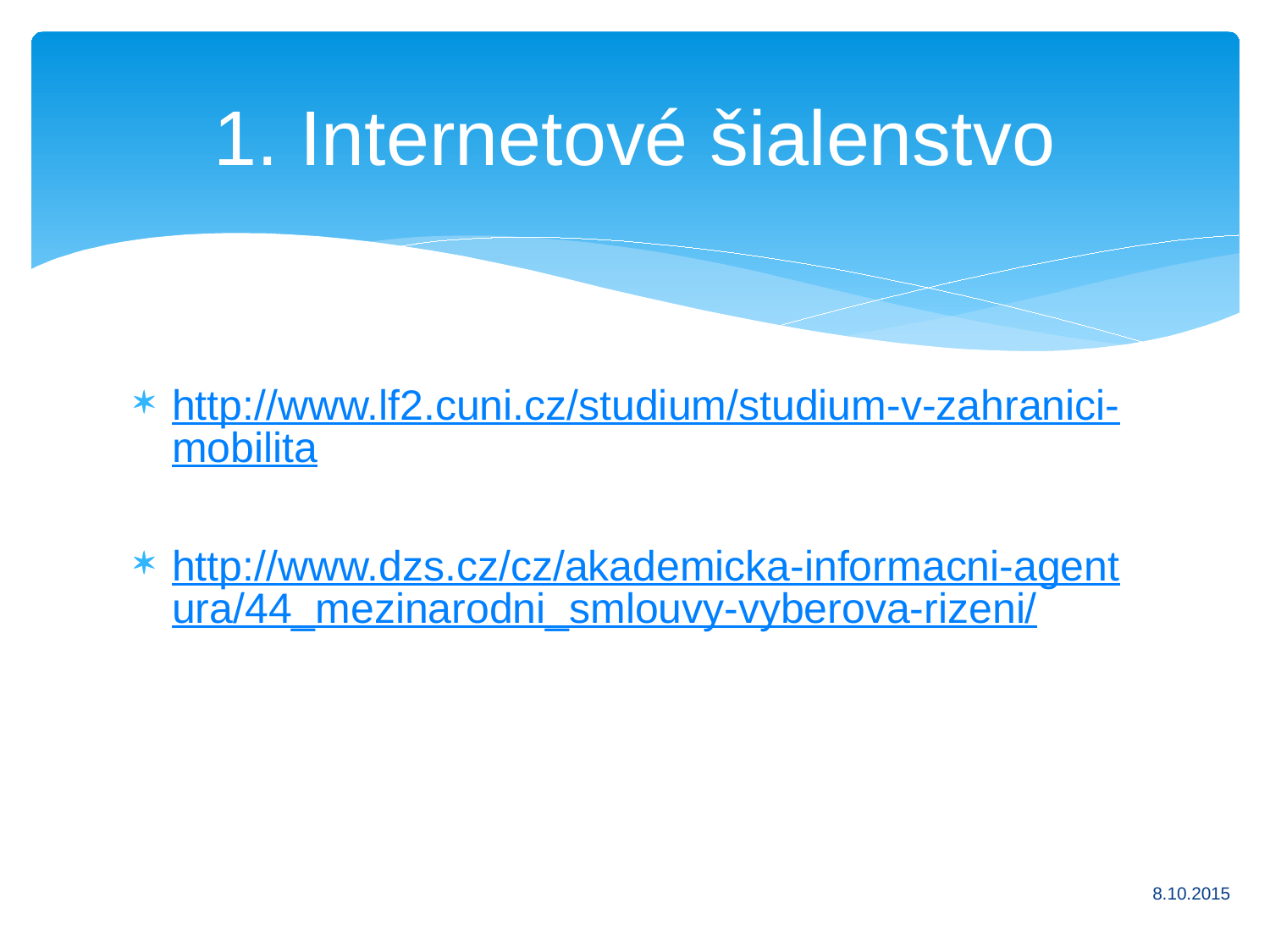

# 1. Internetové šialenstvo
http://www.lf2.cuni.cz/studium/studium-v-zahranici-mobilita

http://www.dzs.cz/cz/akademicka-informacni-agentura/44_mezinarodni_smlouvy-vyberova-rizeni/

8.10.2015